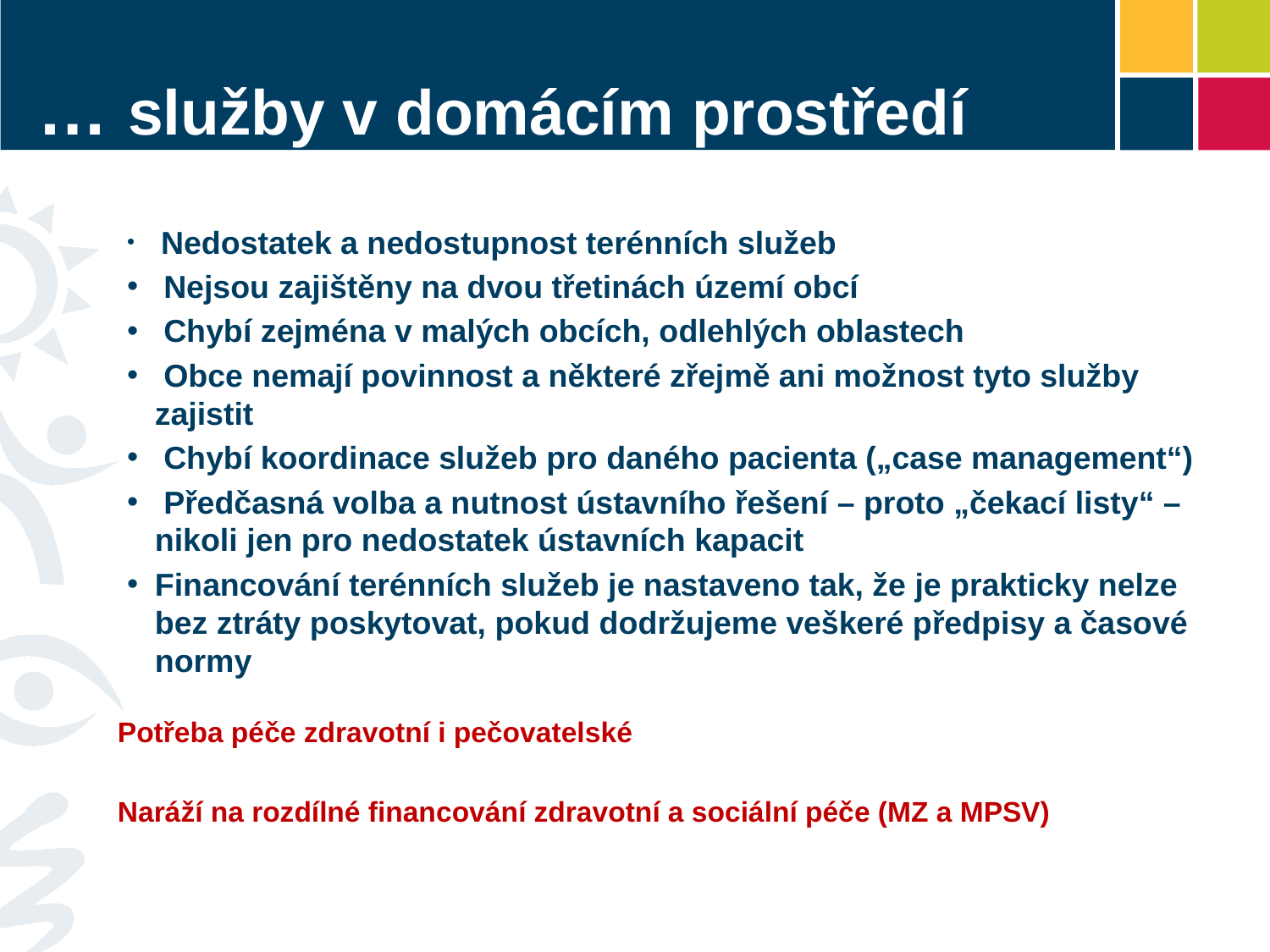

# … služby v domácím prostředí
 Nedostatek a nedostupnost terénních služeb
 Nejsou zajištěny na dvou třetinách území obcí
 Chybí zejména v malých obcích, odlehlých oblastech
 Obce nemají povinnost a některé zřejmě ani možnost tyto služby zajistit
 Chybí koordinace služeb pro daného pacienta („case management“)
 Předčasná volba a nutnost ústavního řešení – proto „čekací listy“ – nikoli jen pro nedostatek ústavních kapacit
Financování terénních služeb je nastaveno tak, že je prakticky nelze bez ztráty poskytovat, pokud dodržujeme veškeré předpisy a časové normy

Potřeba péče zdravotní i pečovatelské

Naráží na rozdílné financování zdravotní a sociální péče (MZ a MPSV)